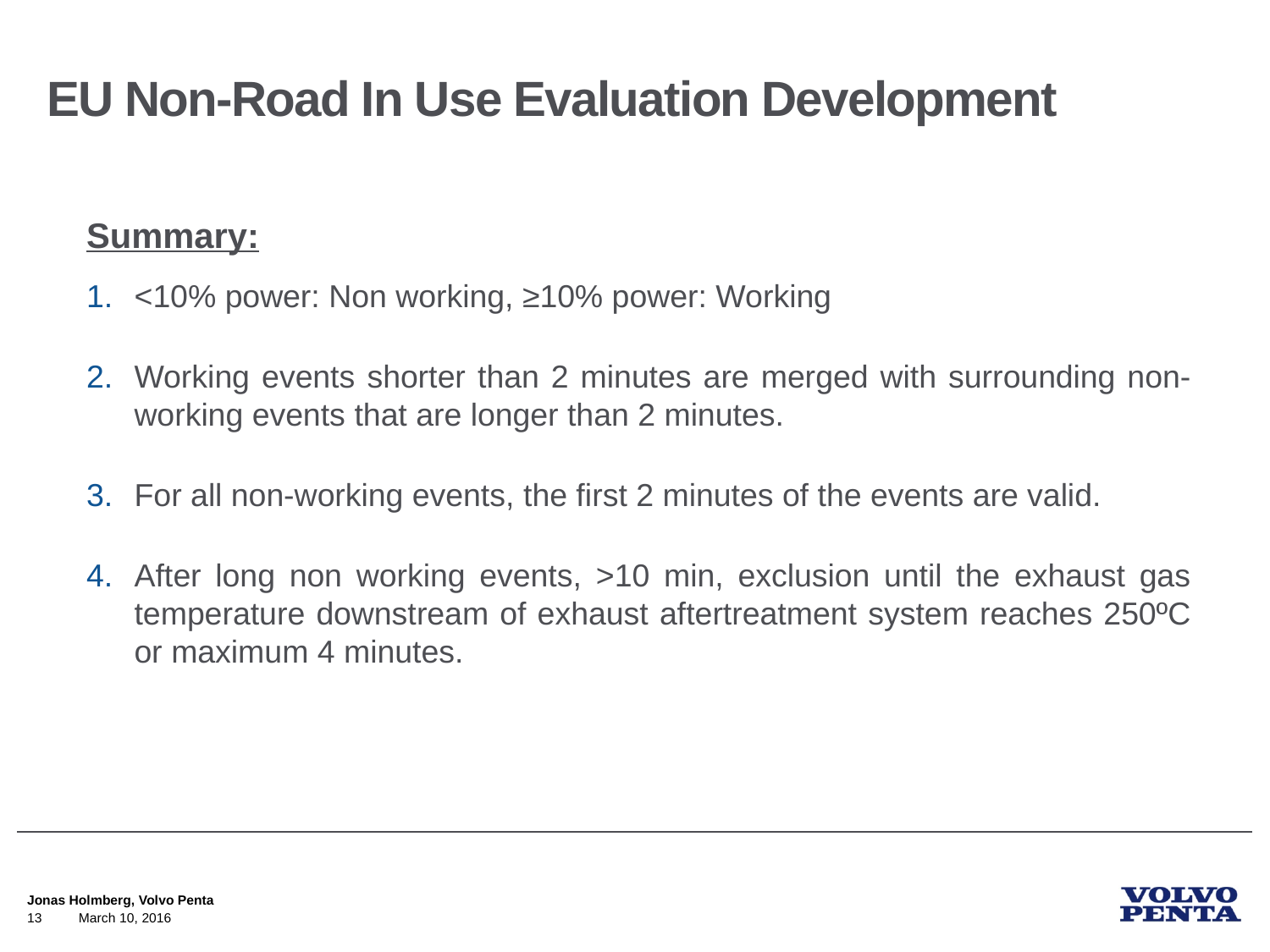

# EU Non-Road In Use Evaluation Development
Summary:
<10% power: Non working, ≥10% power: Working
Working events shorter than 2 minutes are merged with surrounding non-working events that are longer than 2 minutes.
For all non-working events, the first 2 minutes of the events are valid.
After long non working events, >10 min, exclusion until the exhaust gas temperature downstream of exhaust aftertreatment system reaches 250ºC or maximum 4 minutes.

Jonas Holmberg, Volvo Penta
13
March 10, 2016